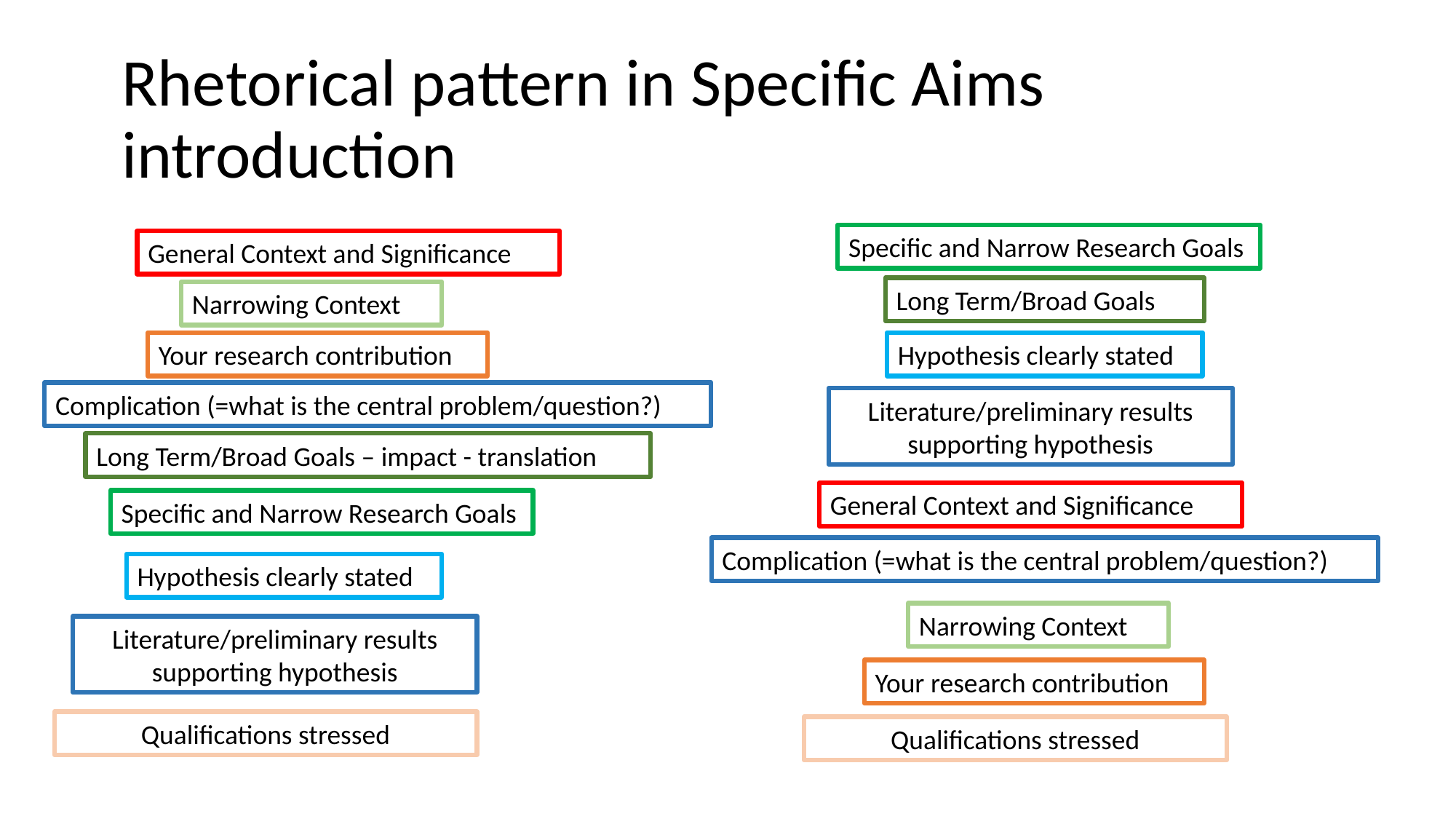

# Rhetorical pattern in Specific Aims introduction
Specific and Narrow Research Goals
General Context and Significance
Long Term/Broad Goals
Narrowing Context
Your research contribution
Hypothesis clearly stated
Complication (=what is the central problem/question?)
Literature/preliminary results supporting hypothesis
Long Term/Broad Goals – impact - translation
General Context and Significance
Specific and Narrow Research Goals
Complication (=what is the central problem/question?)
Hypothesis clearly stated
Narrowing Context
Literature/preliminary results supporting hypothesis
Your research contribution
Qualifications stressed
Qualifications stressed